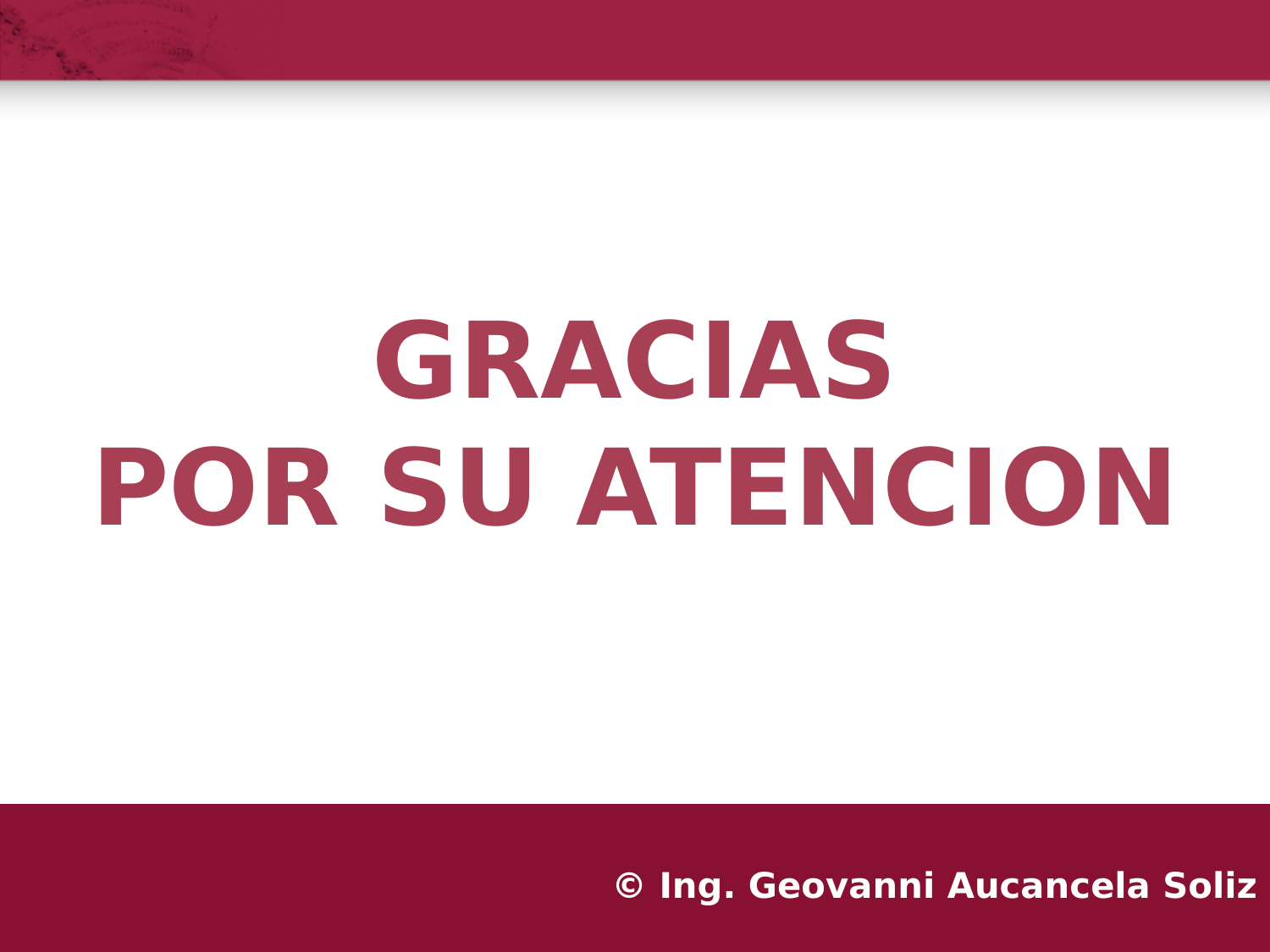

GRACIAS
POR SU ATENCION
© Ing. Geovanni Aucancela Soliz